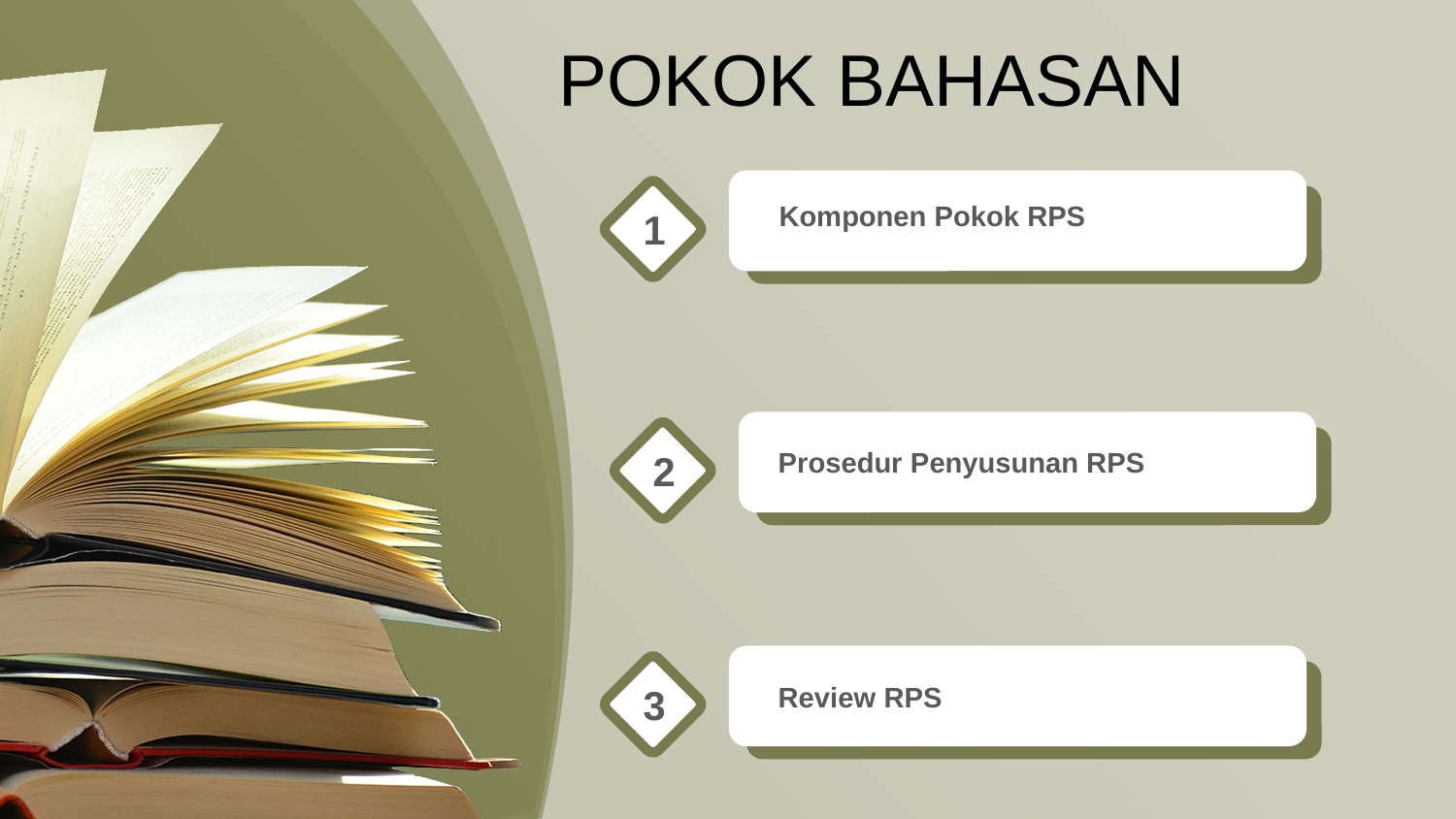

POKOK BAHASAN

Komponen Pokok RPS

1

2
Prosedur Penyusunan RPS

3
Review RPS